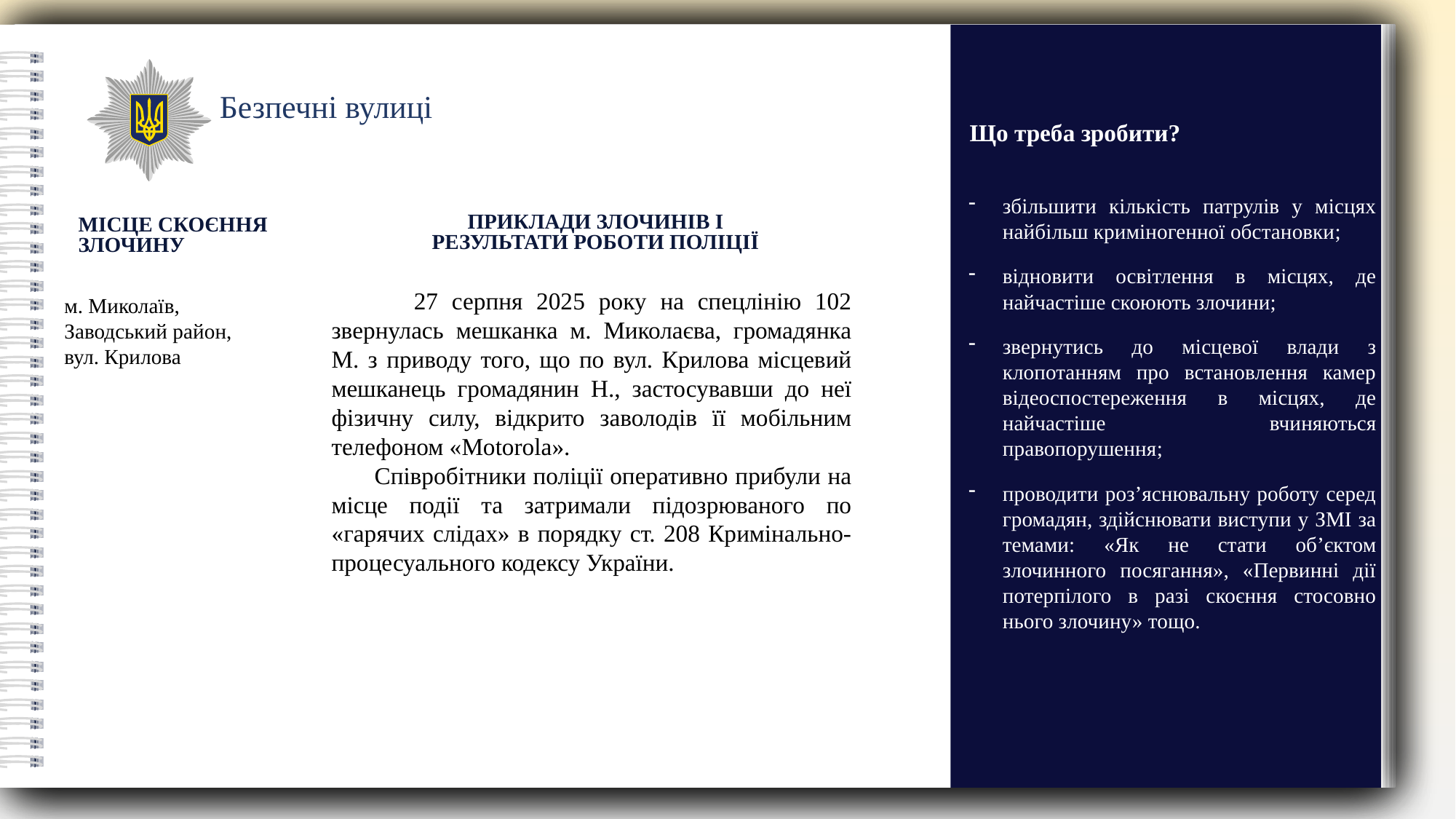

Безпечні вулиці
Що треба зробити?
збільшити кількість патрулів у місцях найбільш криміногенної обстановки;
відновити освітлення в місцях, де найчастіше скоюють злочини;
звернутись до місцевої влади з клопотанням про встановлення камер відеоспостереження в місцях, де найчастіше вчиняються правопорушення;
проводити роз’яснювальну роботу серед громадян, здійснювати виступи у ЗМІ за темами: «Як не стати об’єктом злочинного посягання», «Первинні дії потерпілого в разі скоєння стосовно нього злочину» тощо.
ПРИКЛАДИ ЗЛОЧИНІВ І РЕЗУЛЬТАТИ РОБОТИ ПОЛІЦІЇ
МІСЦЕ СКОЄННЯ ЗЛОЧИНУ
      27 серпня 2025 року на спецлінію 102 звернулась мешканка м. Миколаєва, громадянка М. з приводу того, що по вул. Крилова місцевий мешканець громадянин Н., застосувавши до неї фізичну силу, відкрито заволодів її мобільним телефоном «Motorola».
      Співробітники поліції оперативно прибули на місце події та затримали підозрюваного по «гарячих слідах» в порядку ст. 208 Кримінально- процесуального кодексу України.
м. Миколаїв,
Заводський район,
вул. Крилова